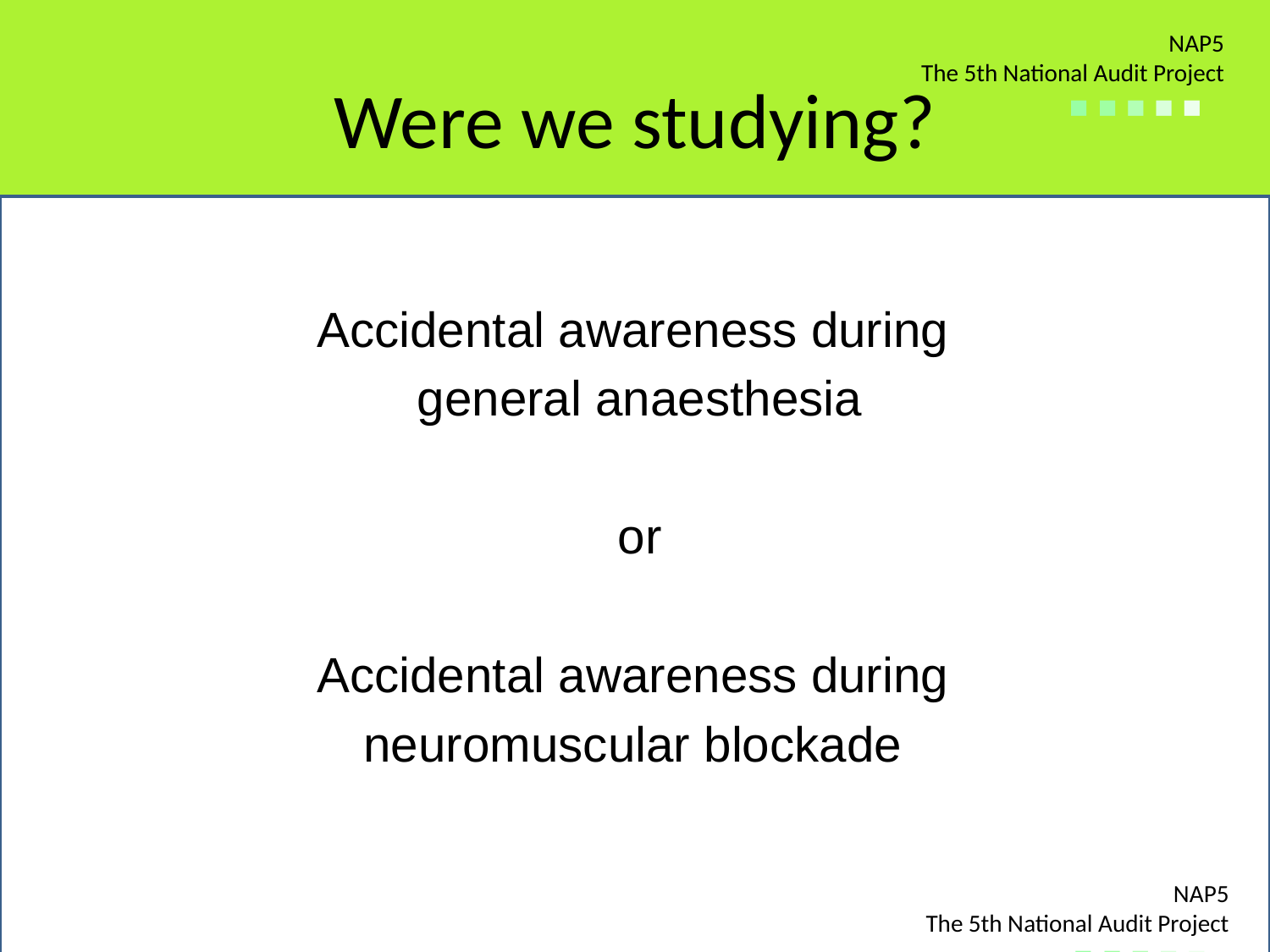

# Were we studying?

Accidental awareness during
general anaesthesia

or

Accidental awareness during
neuromuscular blockade